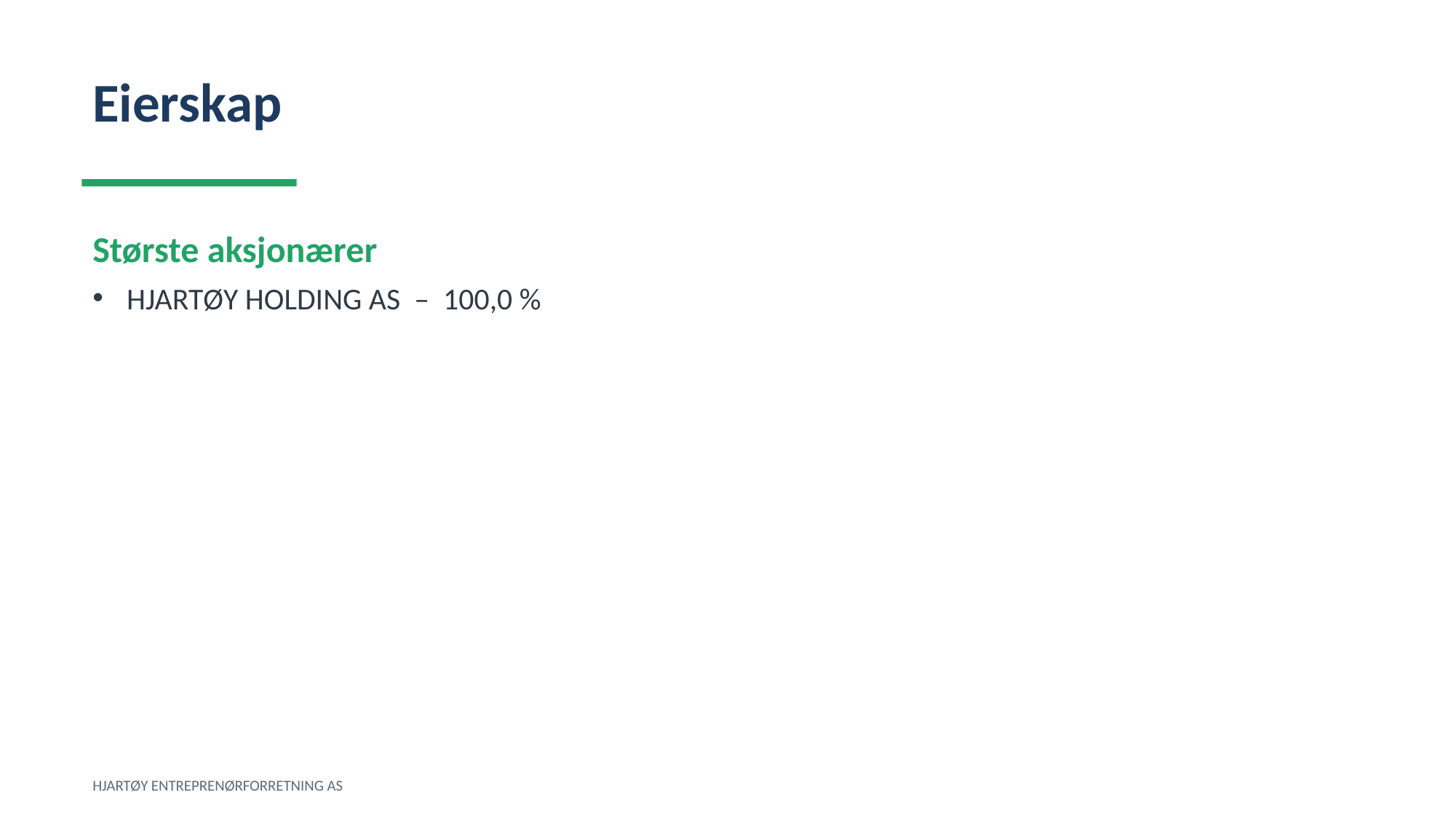

Eierskap

Største aksjonærer
HJARTØY HOLDING AS  –  100,0 %
HJARTØY ENTREPRENØRFORRETNING AS